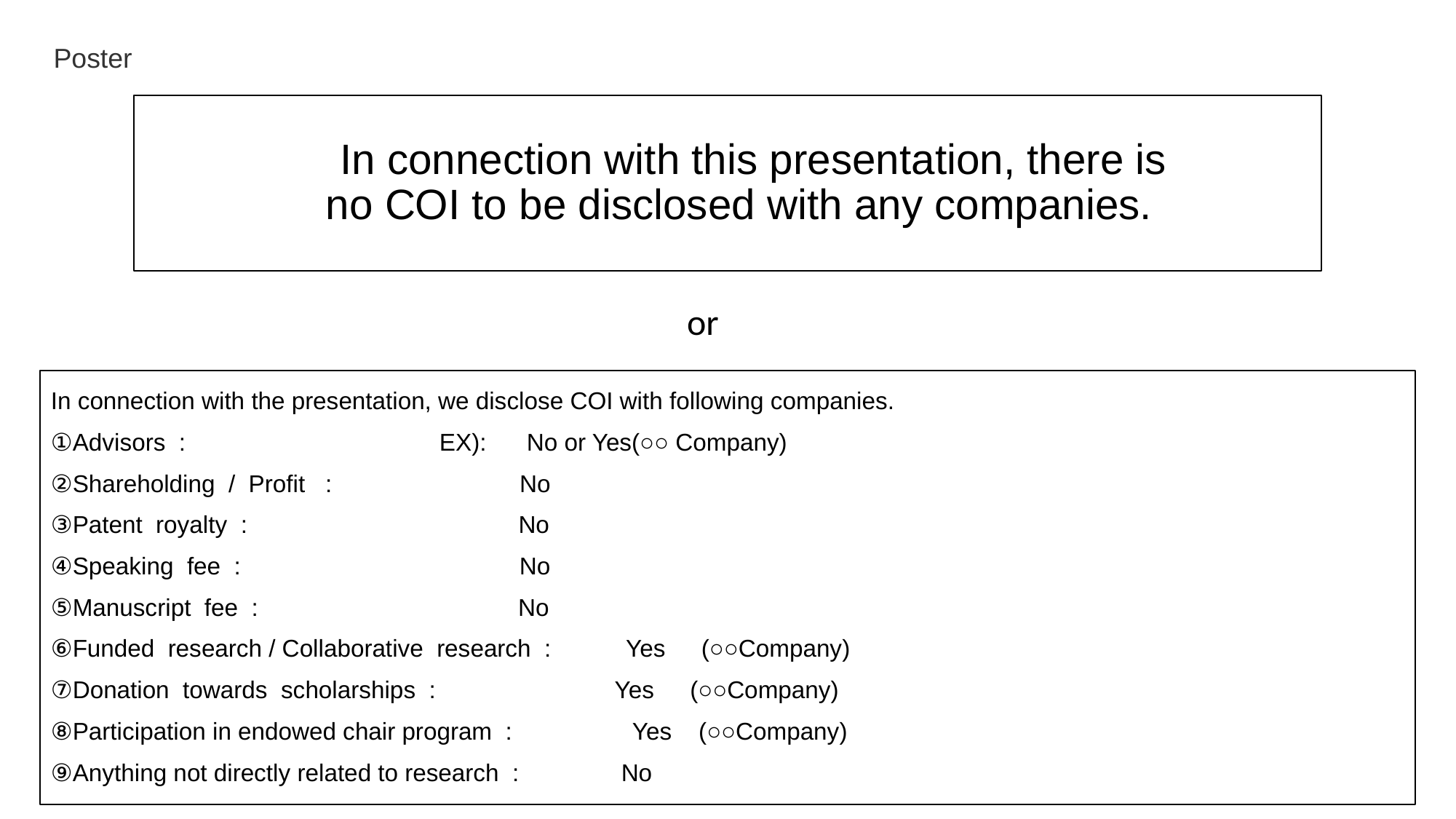

Poster
　In connection with this presentation, there is
  no COI to be disclosed with any companies.
or
In connection with the presentation, we disclose COI with following companies.
①Advisors  :　　　　　　　　　　EX):      No or Yes(○○ Company)
②Shareholding  /  Profit   :　　　          　　No
③Patent  royalty  :　　　　　　　　            No
④Speaking  fee  :　　　　　　　　        　 No
⑤Manuscript  fee  :　　　　　　 　　         No
⑥Funded  research / Collaborative  research  :　       Yes　(○○Company)
⑦Donation  towards  scholarships  : 　　　                Yes　(○○Company)
⑧Participation in endowed chair program  :　　　　  Yes    (○○Company)
⑨Anything not directly related to research  :　            No